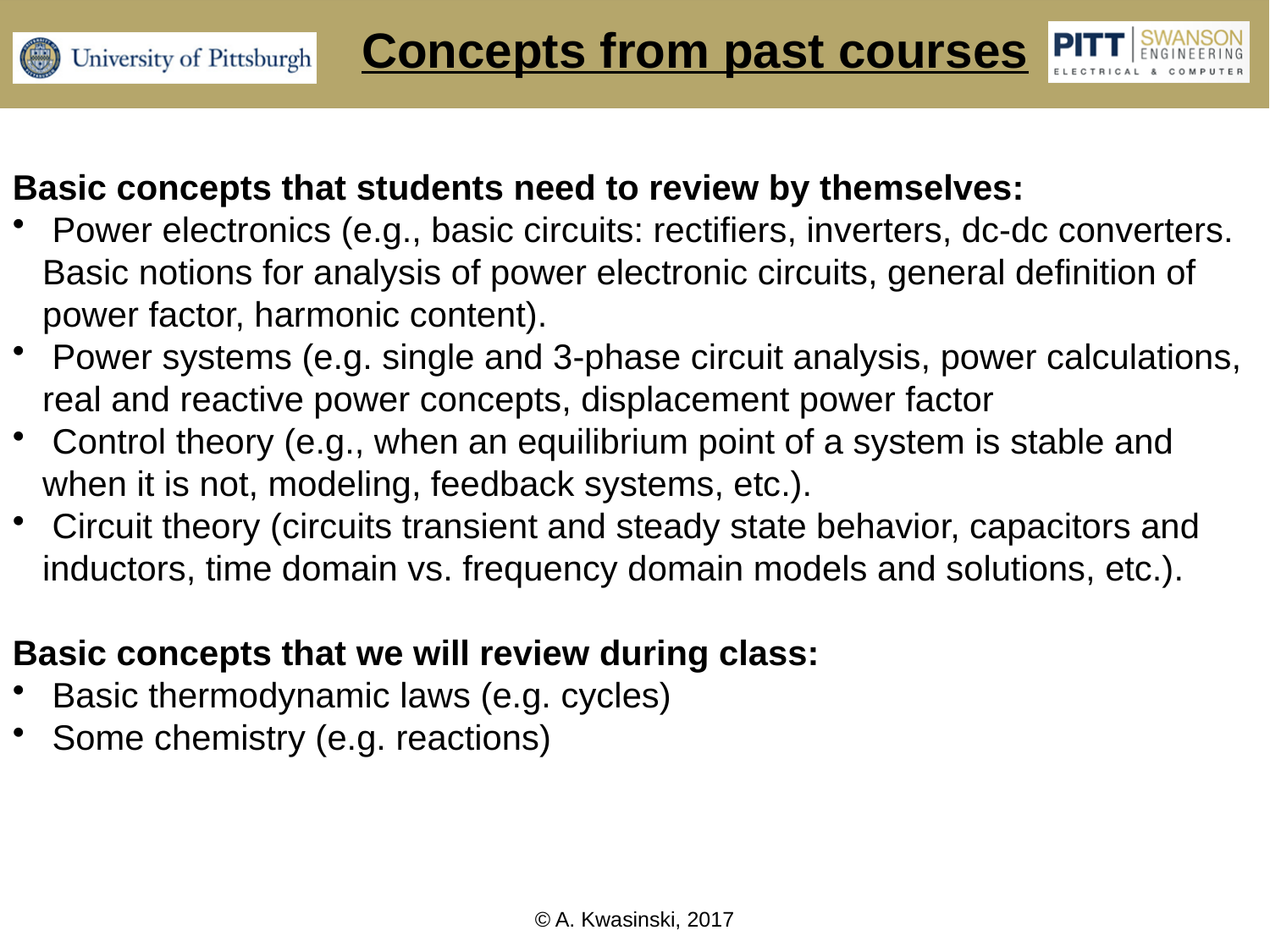

Concepts from past courses
Basic concepts that students need to review by themselves:
 Power electronics (e.g., basic circuits: rectifiers, inverters, dc-dc converters. Basic notions for analysis of power electronic circuits, general definition of power factor, harmonic content).
 Power systems (e.g. single and 3-phase circuit analysis, power calculations, real and reactive power concepts, displacement power factor
 Control theory (e.g., when an equilibrium point of a system is stable and when it is not, modeling, feedback systems, etc.).
 Circuit theory (circuits transient and steady state behavior, capacitors and inductors, time domain vs. frequency domain models and solutions, etc.).

Basic concepts that we will review during class:
 Basic thermodynamic laws (e.g. cycles)
 Some chemistry (e.g. reactions)
© A. Kwasinski, 2017